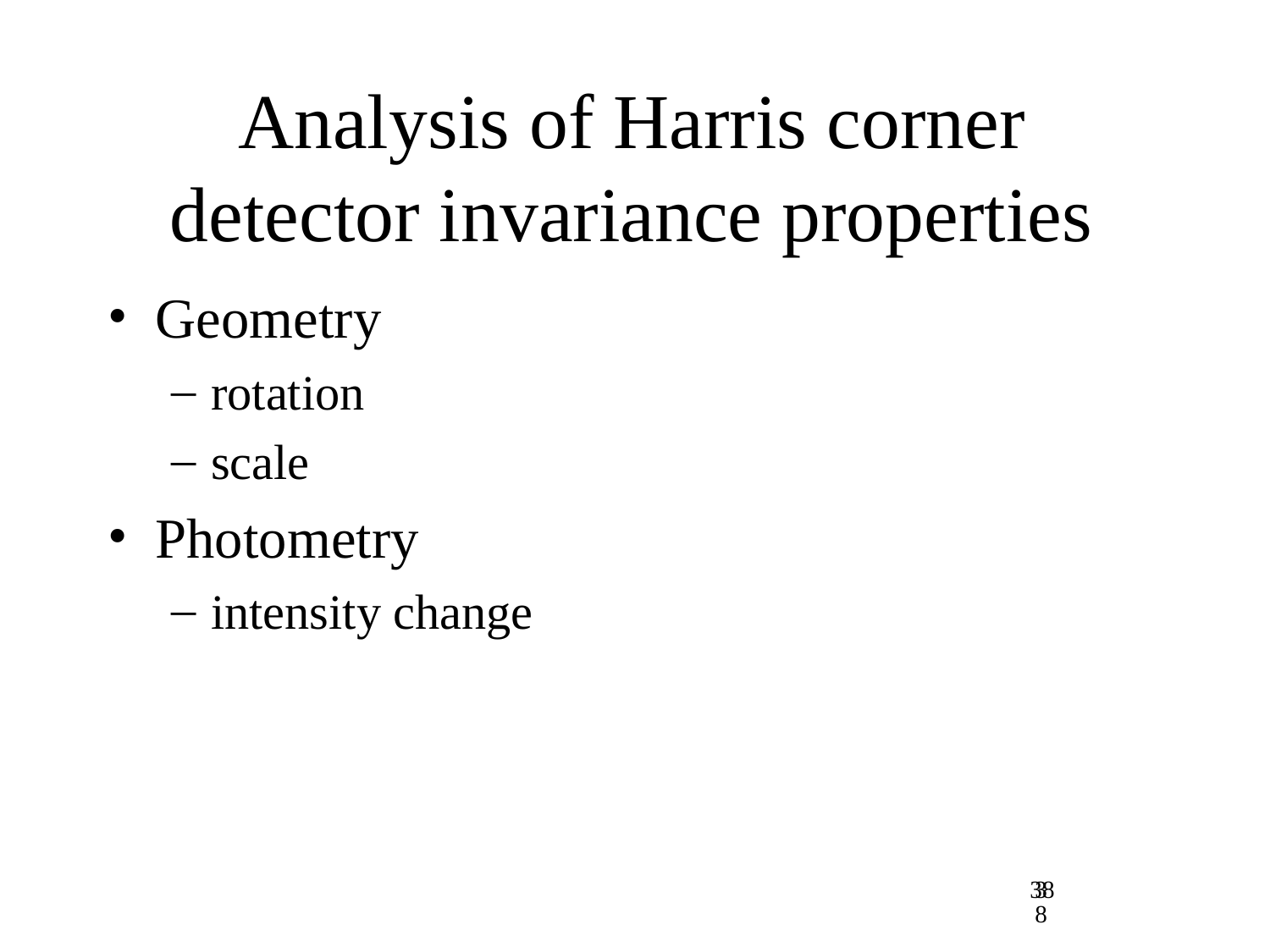

# Analysis of Harris corner detector invariance properties
Geometry
rotation
scale
Photometry
intensity change
38
38